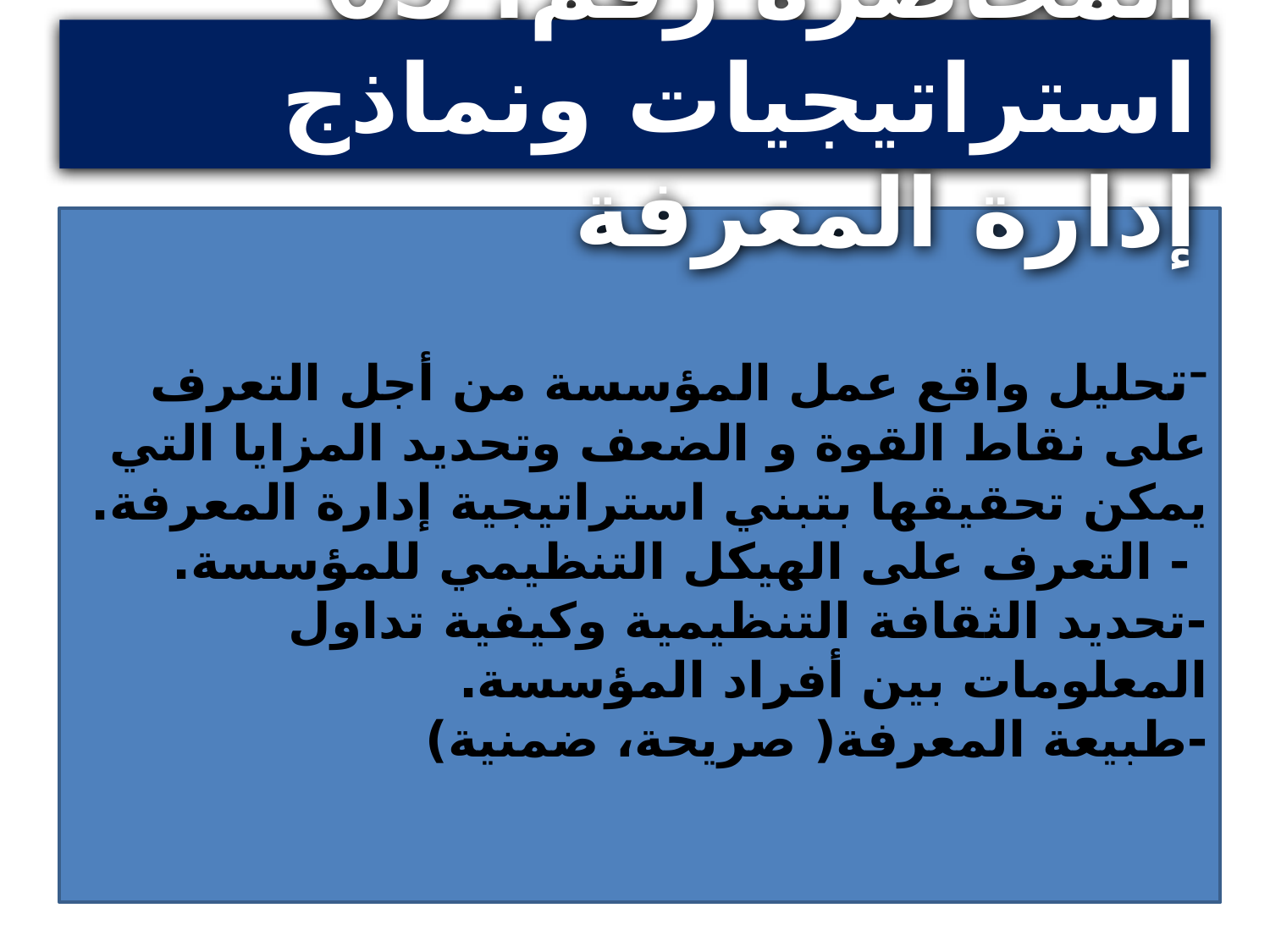

المحاضرة رقم: 05  استراتيجيات ونماذج إدارة المعرفة
تحليل واقع عمل المؤسسة من أجل التعرف على نقاط القوة و الضعف وتحديد المزايا التي يمكن تحقيقها بتبني استراتيجية إدارة المعرفة.
 - التعرف على الهيكل التنظيمي للمؤسسة.
-تحديد الثقافة التنظيمية وكيفية تداول المعلومات بين أفراد المؤسسة.
-طبيعة المعرفة( صريحة، ضمنية)